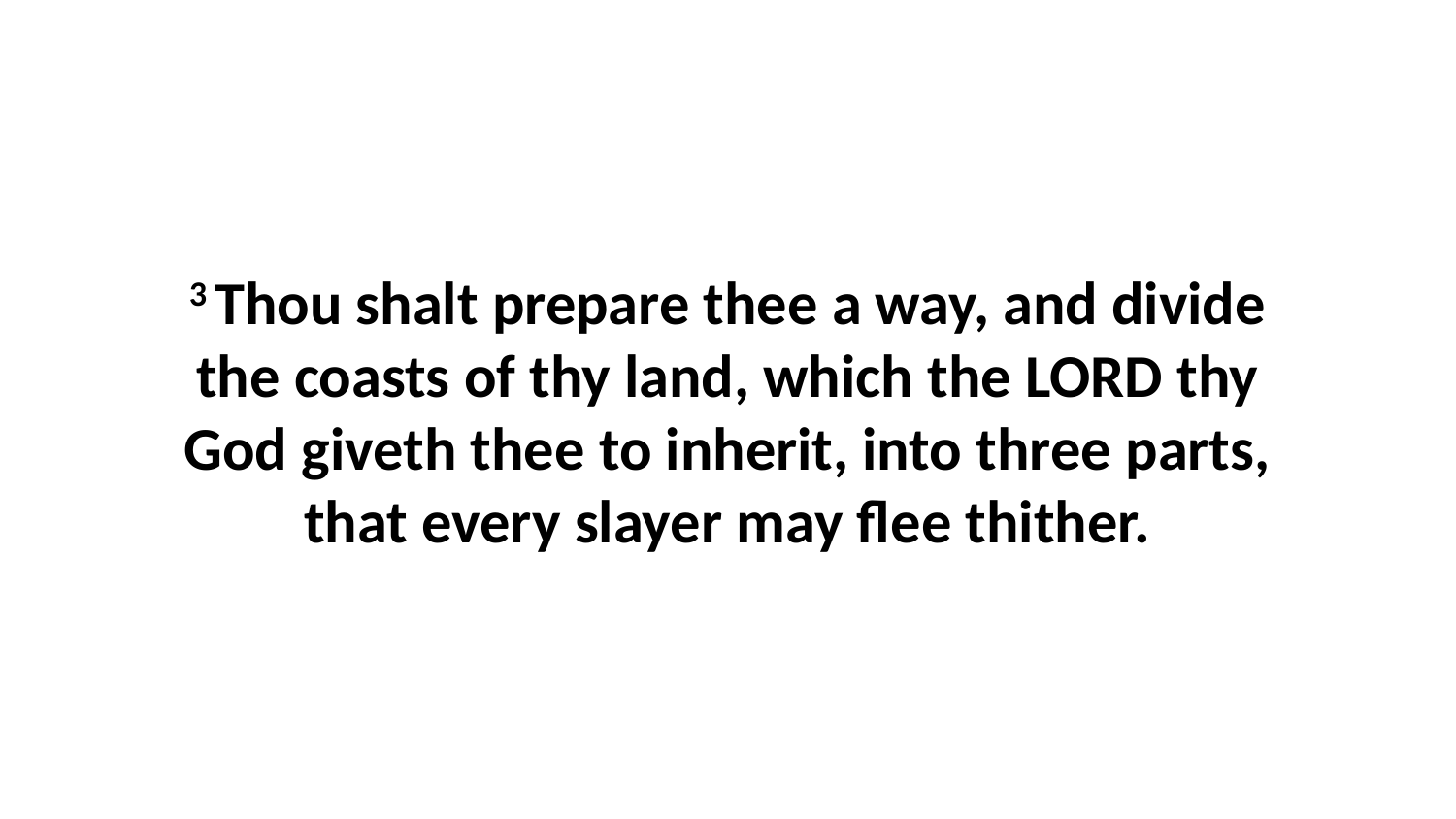

3 Thou shalt prepare thee a way, and divide the coasts of thy land, which the LORD thy God giveth thee to inherit, into three parts, that every slayer may flee thither.